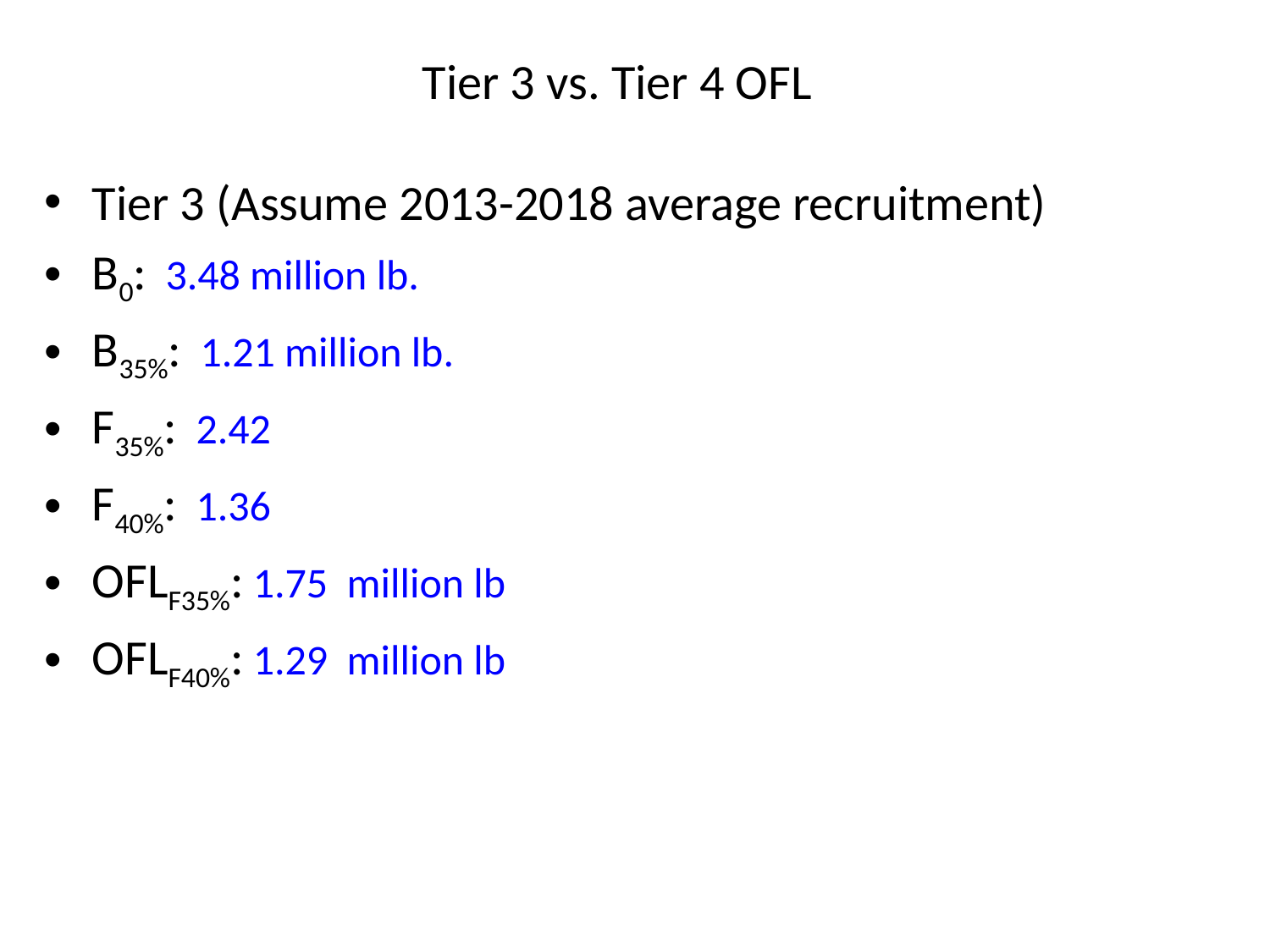

# Tier 3 vs. Tier 4 OFL
Tier 3 (Assume 2013-2018 average recruitment)
B0:  3.48 million lb.
B35%:  1.21 million lb.
F35%:  2.42
F40%:  1.36
OFLF35%: 1.75  million lb
OFLF40%: 1.29  million lb